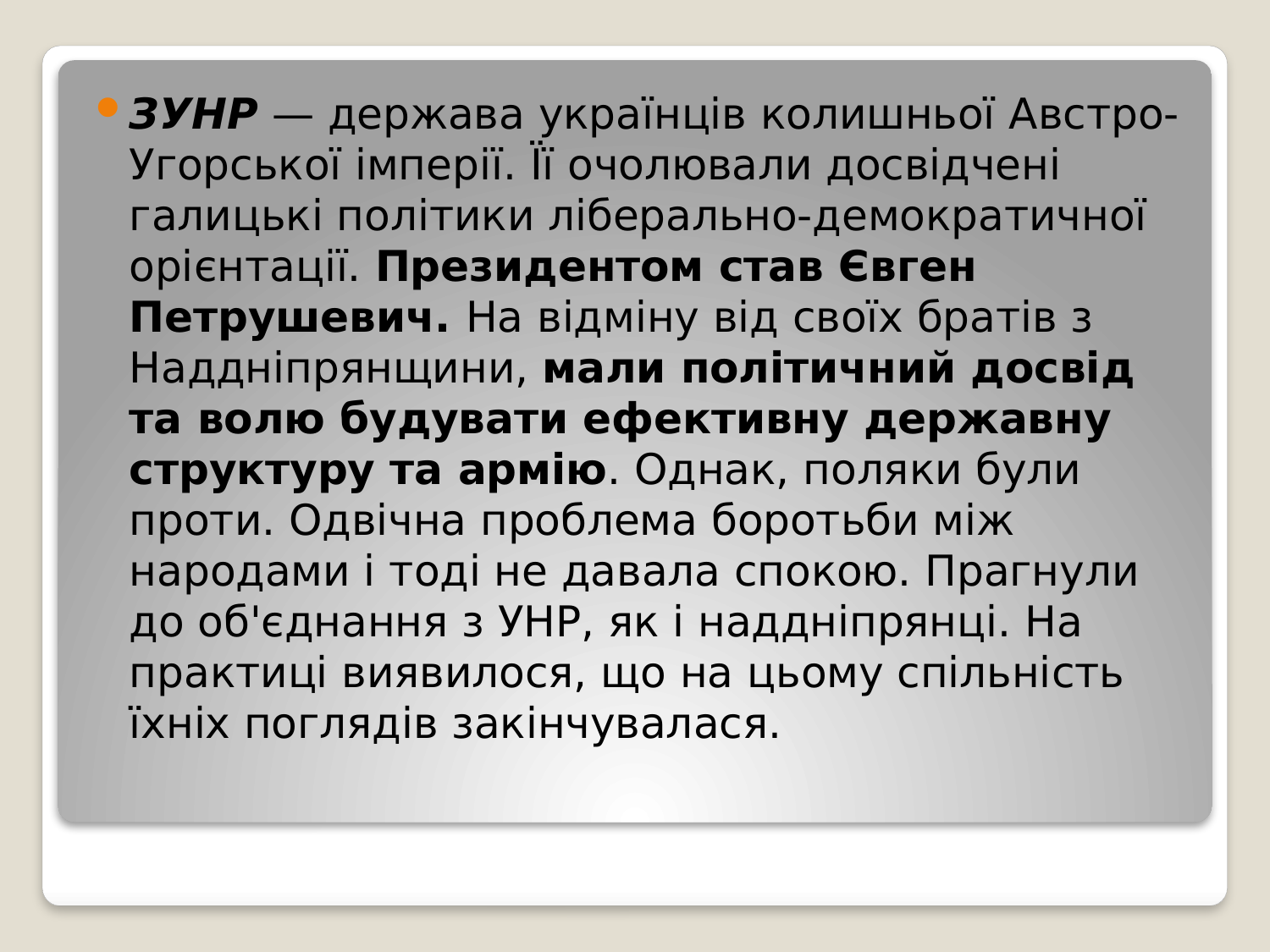

ЗУНР — держава українців колишньої Австро-Угорської імперії. Її очолювали досвідчені галицькі політики ліберально-демократичної орієнтації. Президентом став Євген Петрушевич. На відміну від своїх братів з Наддніпрянщини, мали політичний досвід та волю будувати ефективну державну структуру та армію. Однак, поляки були проти. Одвічна проблема боротьби між народами і тоді не давала спокою. Прагнули до об'єднання з УНР, як і наддніпрянці. На практиці виявилося, що на цьому спільність їхніх поглядів закінчувалася.